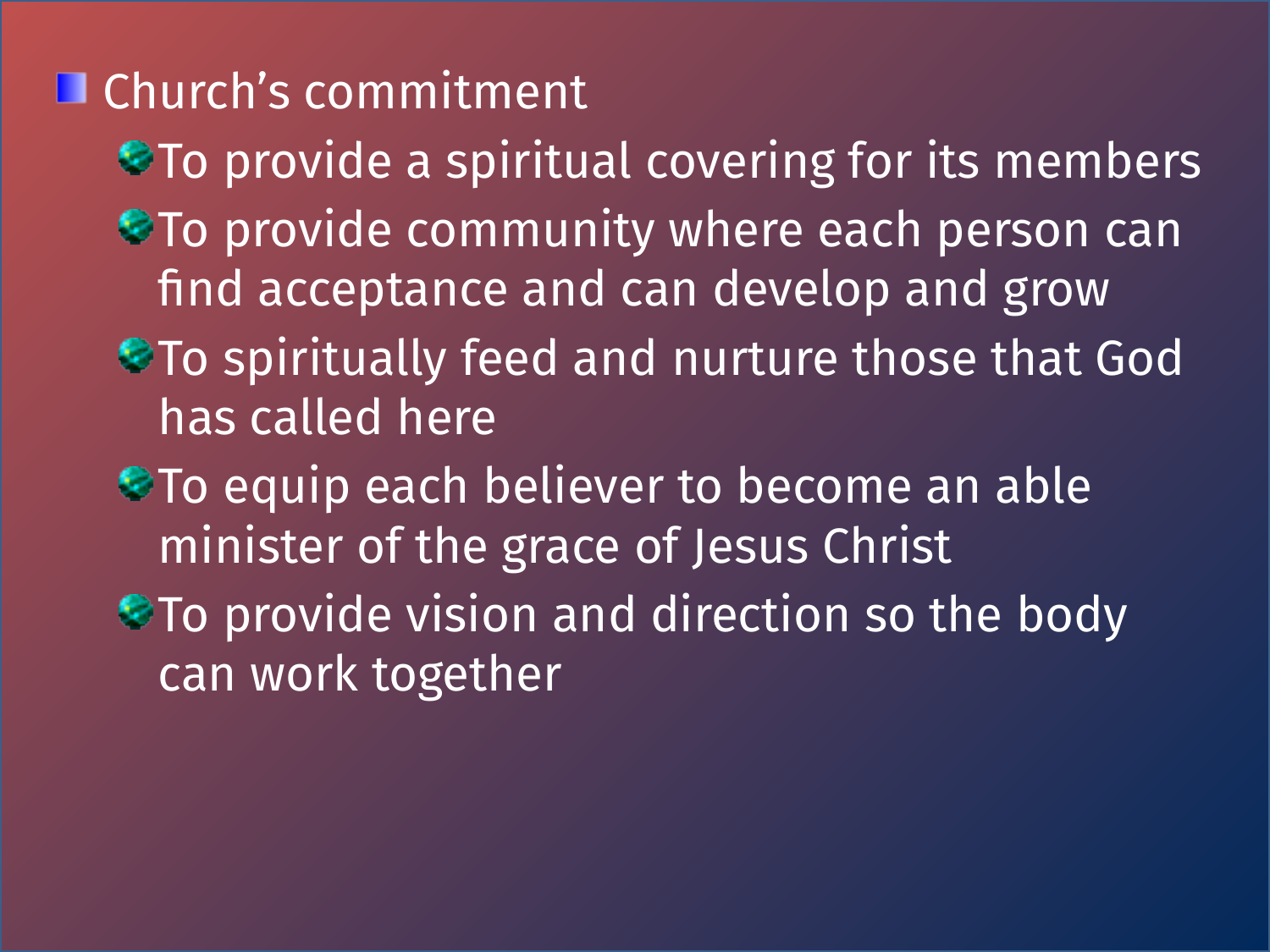

Church’s commitment
To provide a spiritual covering for its members
To provide community where each person can find acceptance and can develop and grow
To spiritually feed and nurture those that God has called here
To equip each believer to become an able minister of the grace of Jesus Christ
To provide vision and direction so the body can work together